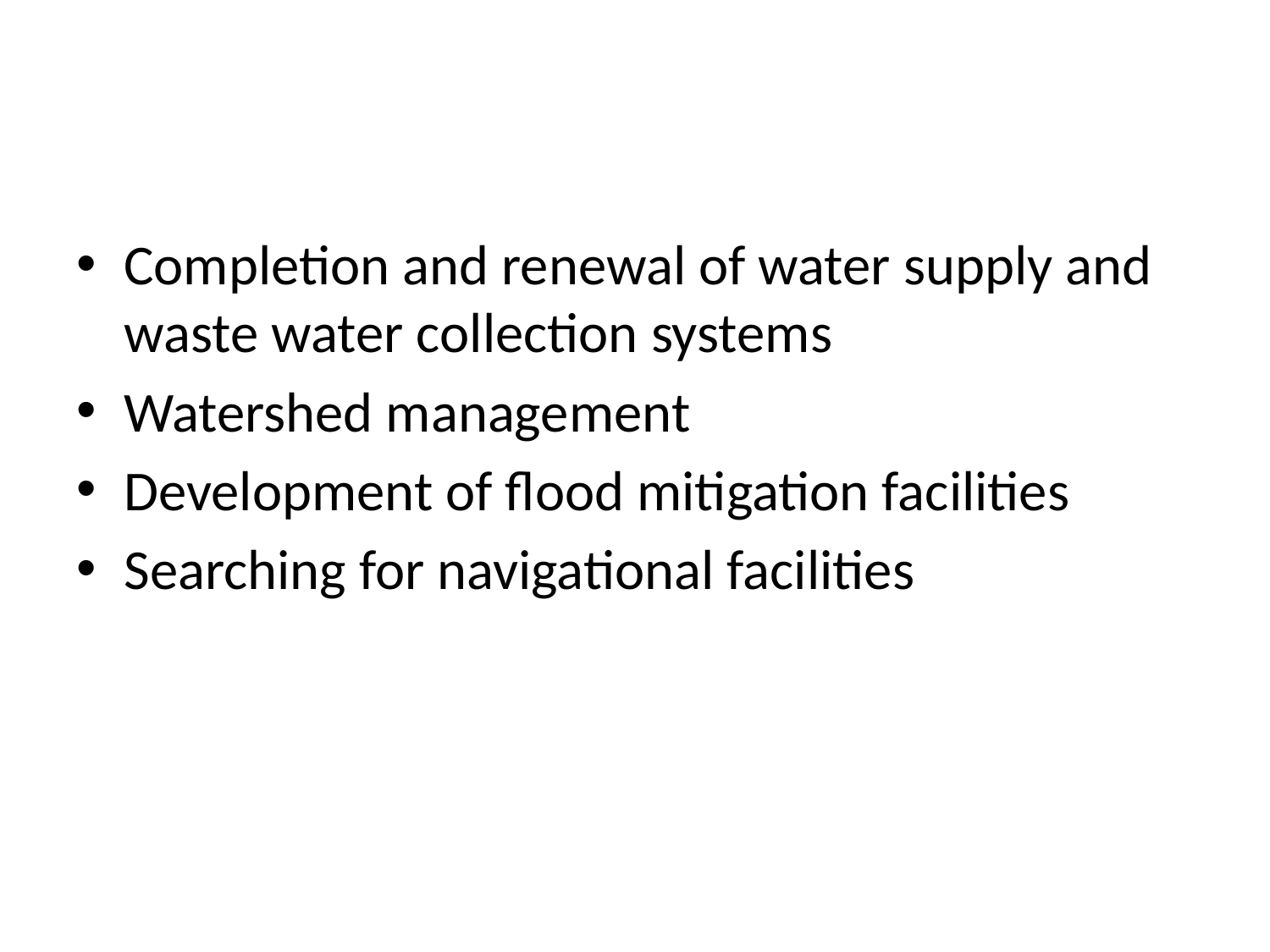

#
Completion and renewal of water supply and waste water collection systems
Watershed management
Development of flood mitigation facilities
Searching for navigational facilities